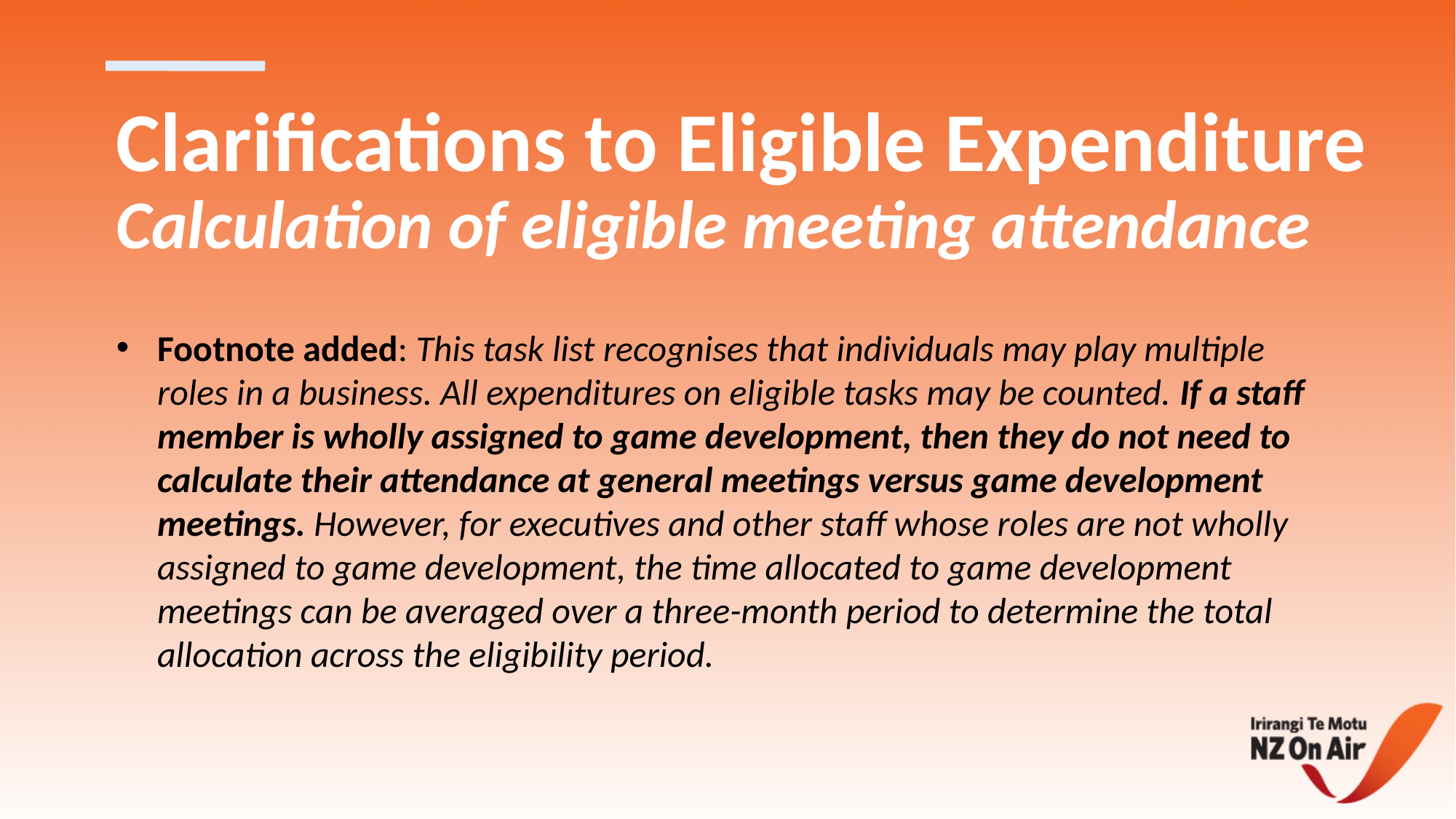

# Clarifications to Eligible Expenditure Calculation of eligible meeting attendance
Footnote added: This task list recognises that individuals may play multiple roles in a business. All expenditures on eligible tasks may be counted. If a staff member is wholly assigned to game development, then they do not need to calculate their attendance at general meetings versus game development meetings. However, for executives and other staff whose roles are not wholly assigned to game development, the time allocated to game development meetings can be averaged over a three-month period to determine the total allocation across the eligibility period.